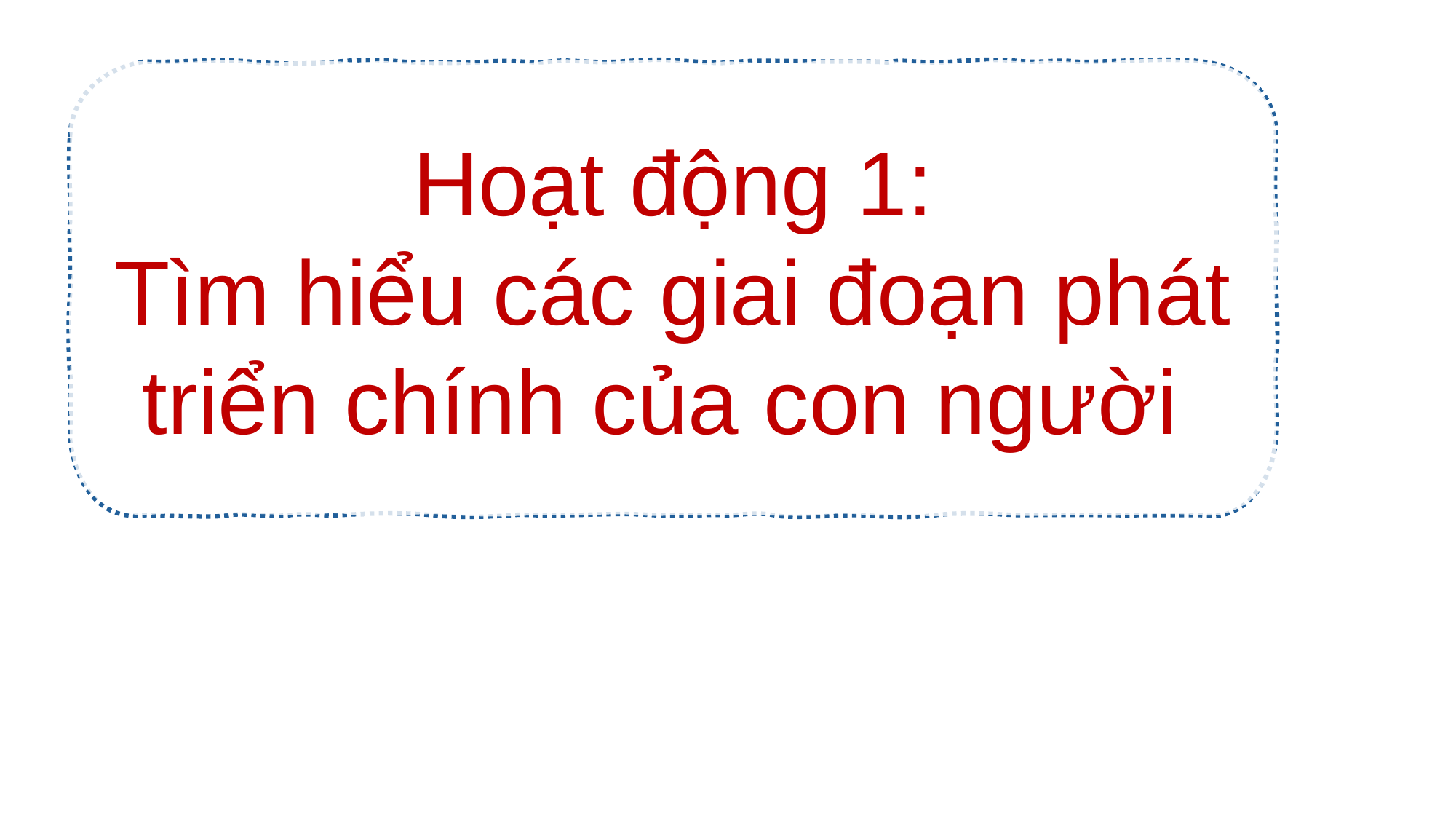

Hoạt động 1:
Tìm hiểu các giai đoạn phát triển chính của con người